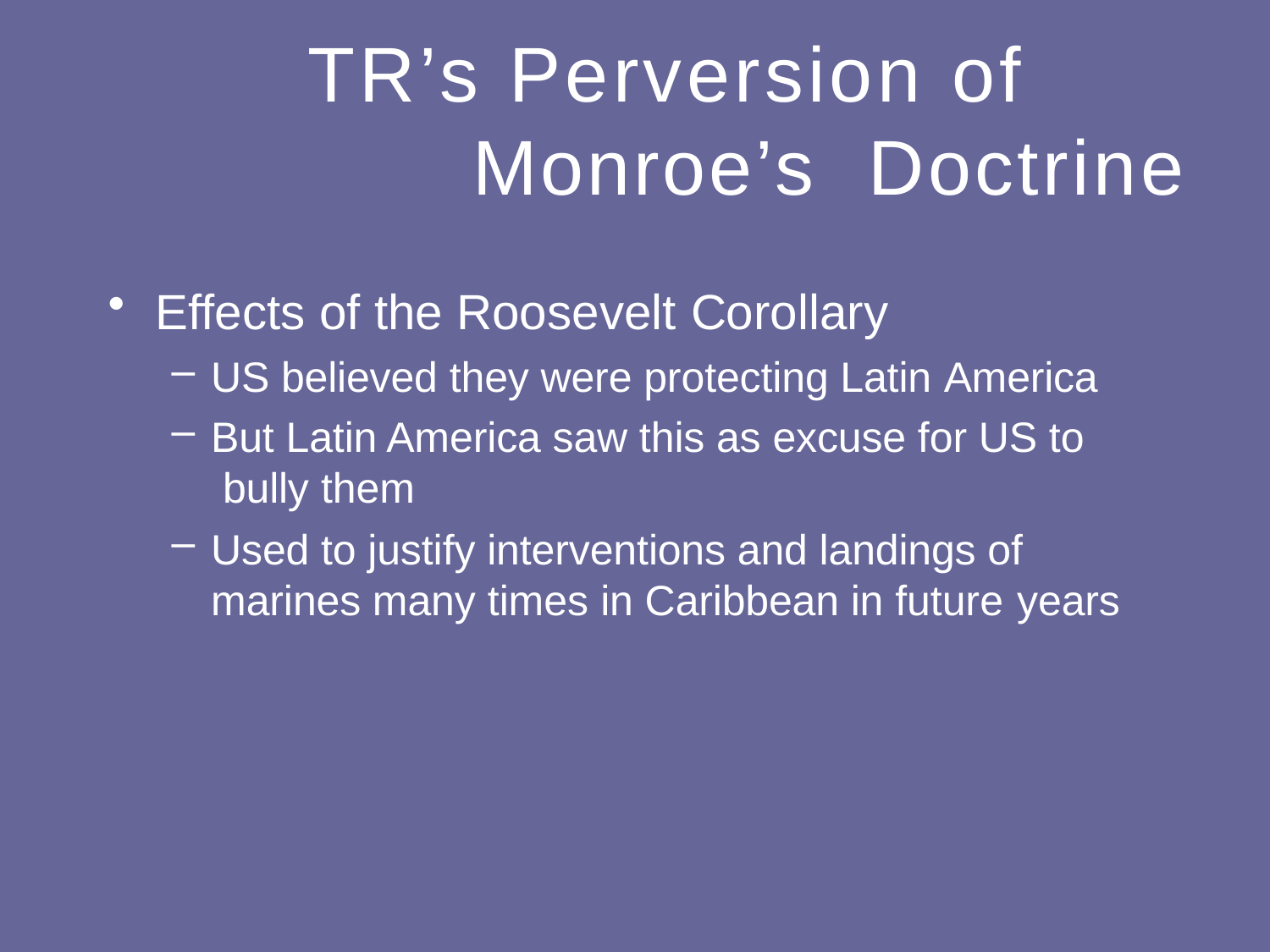

# TR’s Perversion of Monroe’s  Doctrine
Effects of the Roosevelt Corollary
US believed they were protecting Latin America
But Latin America saw this as excuse for US to  bully them
Used to justify interventions and landings of  marines many times in Caribbean in future years